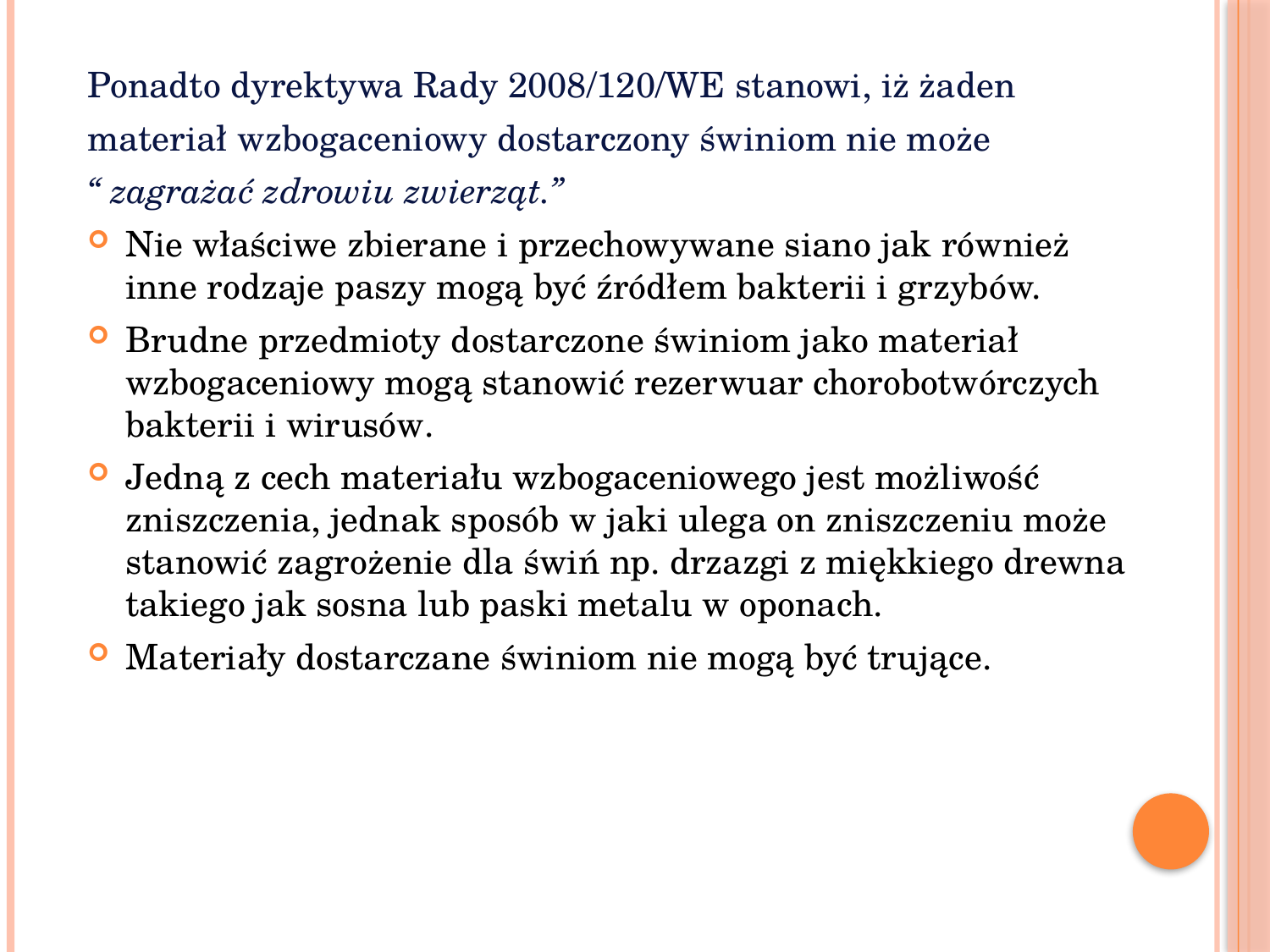

Ponadto dyrektywa Rady 2008/120/WE stanowi, iż żaden
materiał wzbogaceniowy dostarczony świniom nie może
“ zagrażać zdrowiu zwierząt.”
Nie właściwe zbierane i przechowywane siano jak również inne rodzaje paszy mogą być źródłem bakterii i grzybów.
Brudne przedmioty dostarczone świniom jako materiał wzbogaceniowy mogą stanowić rezerwuar chorobotwórczych bakterii i wirusów.
Jedną z cech materiału wzbogaceniowego jest możliwość zniszczenia, jednak sposób w jaki ulega on zniszczeniu może stanowić zagrożenie dla świń np. drzazgi z miękkiego drewna takiego jak sosna lub paski metalu w oponach.
Materiały dostarczane świniom nie mogą być trujące.